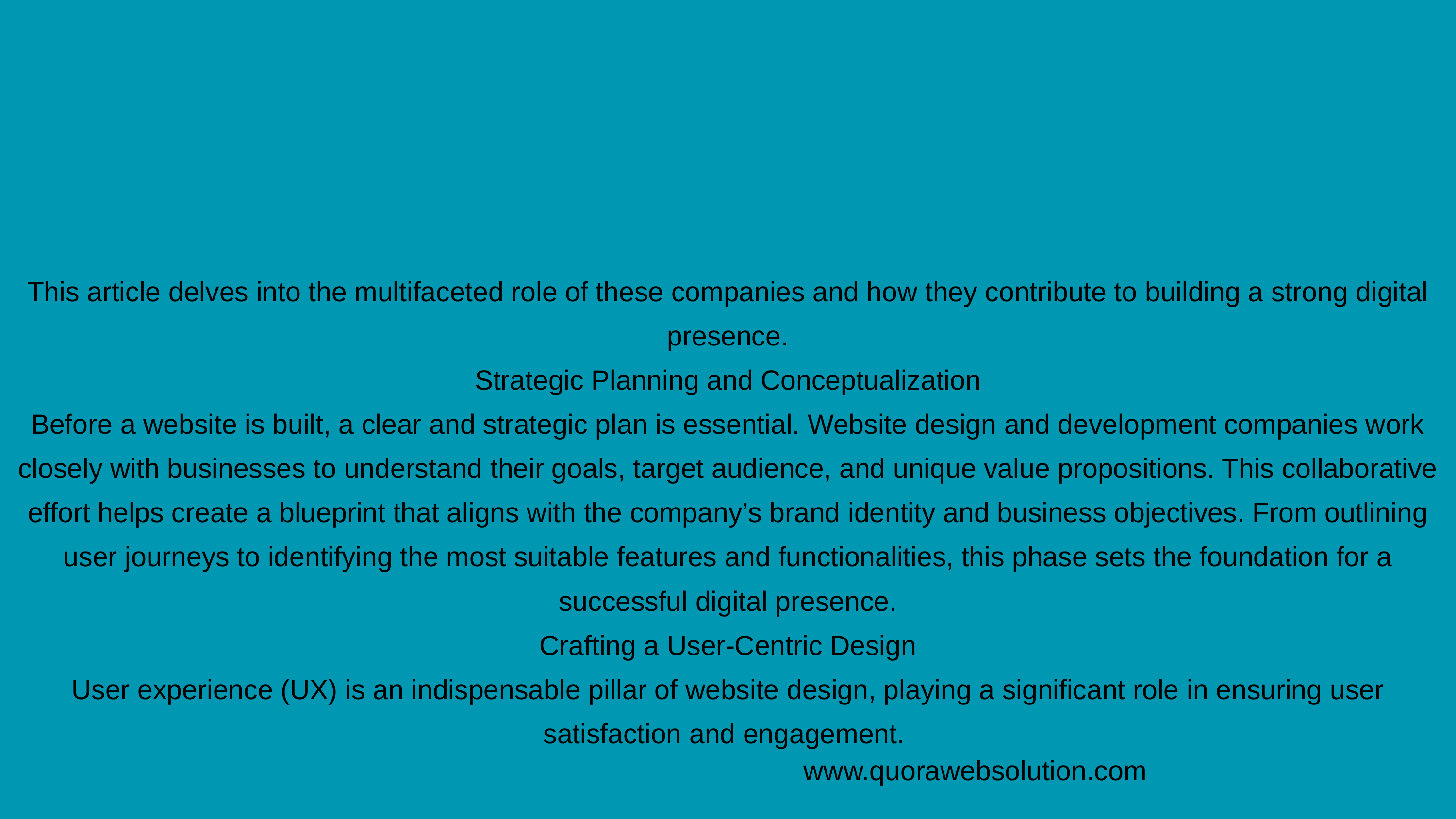

This article delves into the multifaceted role of these companies and how they contribute to building a strong digital presence.
Strategic Planning and Conceptualization
Before a website is built, a clear and strategic plan is essential. Website design and development companies work closely with businesses to understand their goals, target audience, and unique value propositions. This collaborative effort helps create a blueprint that aligns with the company’s brand identity and business objectives. From outlining user journeys to identifying the most suitable features and functionalities, this phase sets the foundation for a successful digital presence.
Crafting a User-Centric Design
User experience (UX) is an indispensable pillar of website design, playing a significant role in ensuring user satisfaction and engagement.
www.quorawebsolution.com